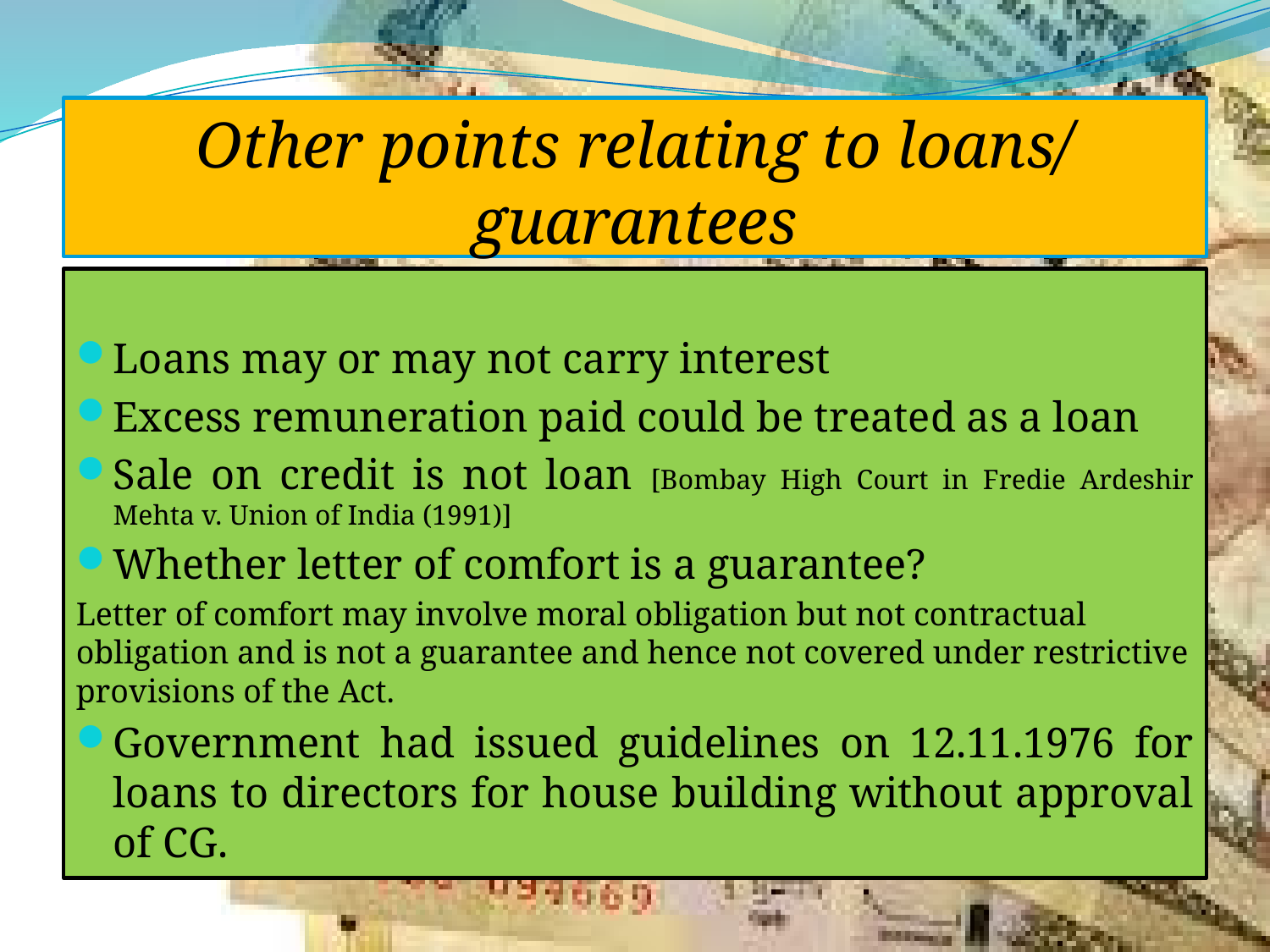

# Other points relating to loans/ guarantees

Loans may or may not carry interest
Excess remuneration paid could be treated as a loan
Sale on credit is not loan [Bombay High Court in Fredie Ardeshir Mehta v. Union of India (1991)]
Whether letter of comfort is a guarantee?
Letter of comfort may involve moral obligation but not contractual obligation and is not a guarantee and hence not covered under restrictive provisions of the Act.
Government had issued guidelines on 12.11.1976 for loans to directors for house building without approval of CG.